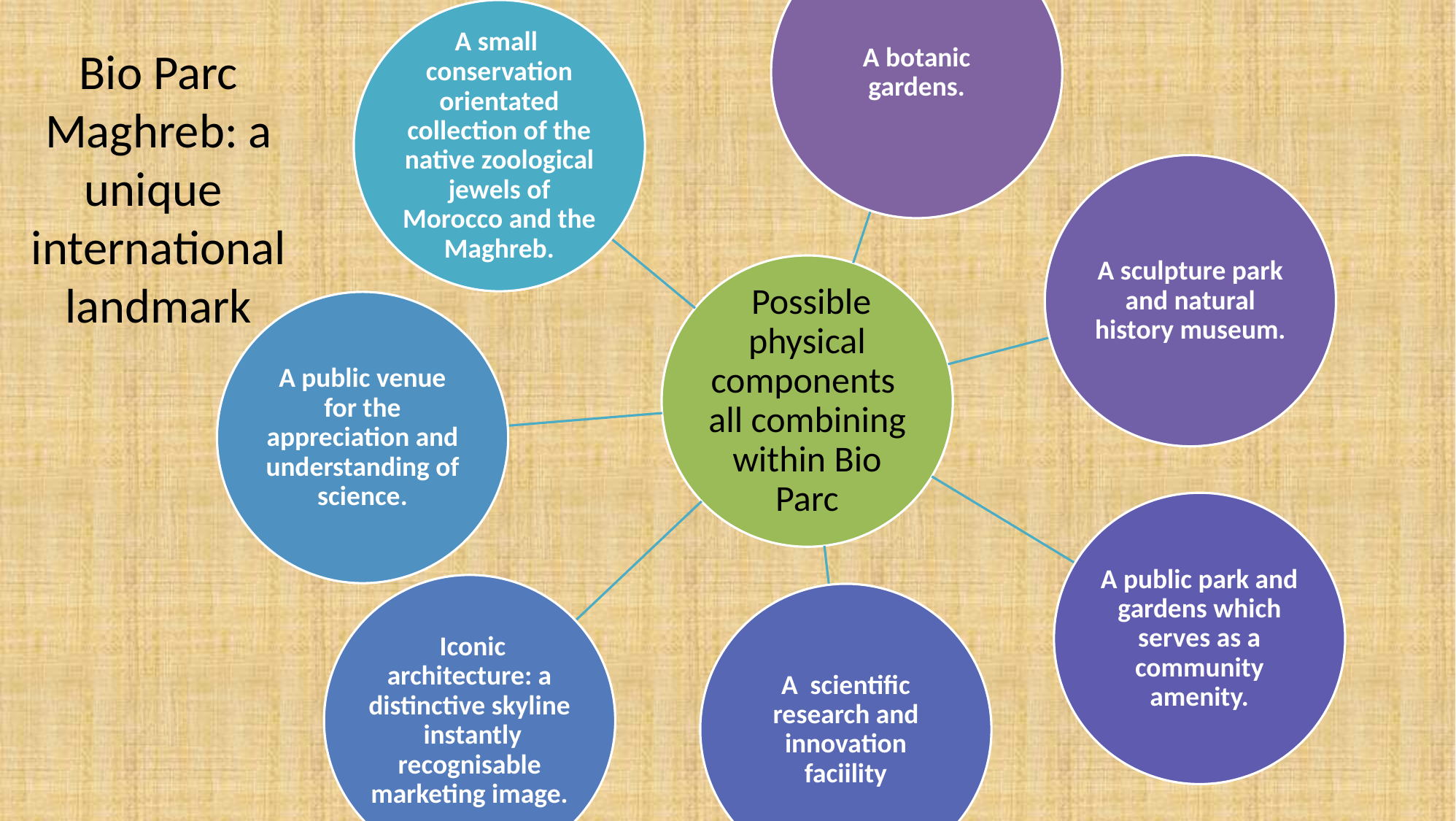

Possible physical components  all combining within Bio Parc

A botanic gardens.

A sculpture park and natural history museum.

A public park and gardens which serves as a community amenity.

A  scientific research and innovation faciility

 Iconic architecture: a distinctive skyline  instantly recognisable marketing image.

A public venue for the appreciation and understanding of science.

A small  conservation orientated collection of the native zoological jewels of Morocco and the Maghreb.
# Bio Parc Maghreb: a unique  international landmark